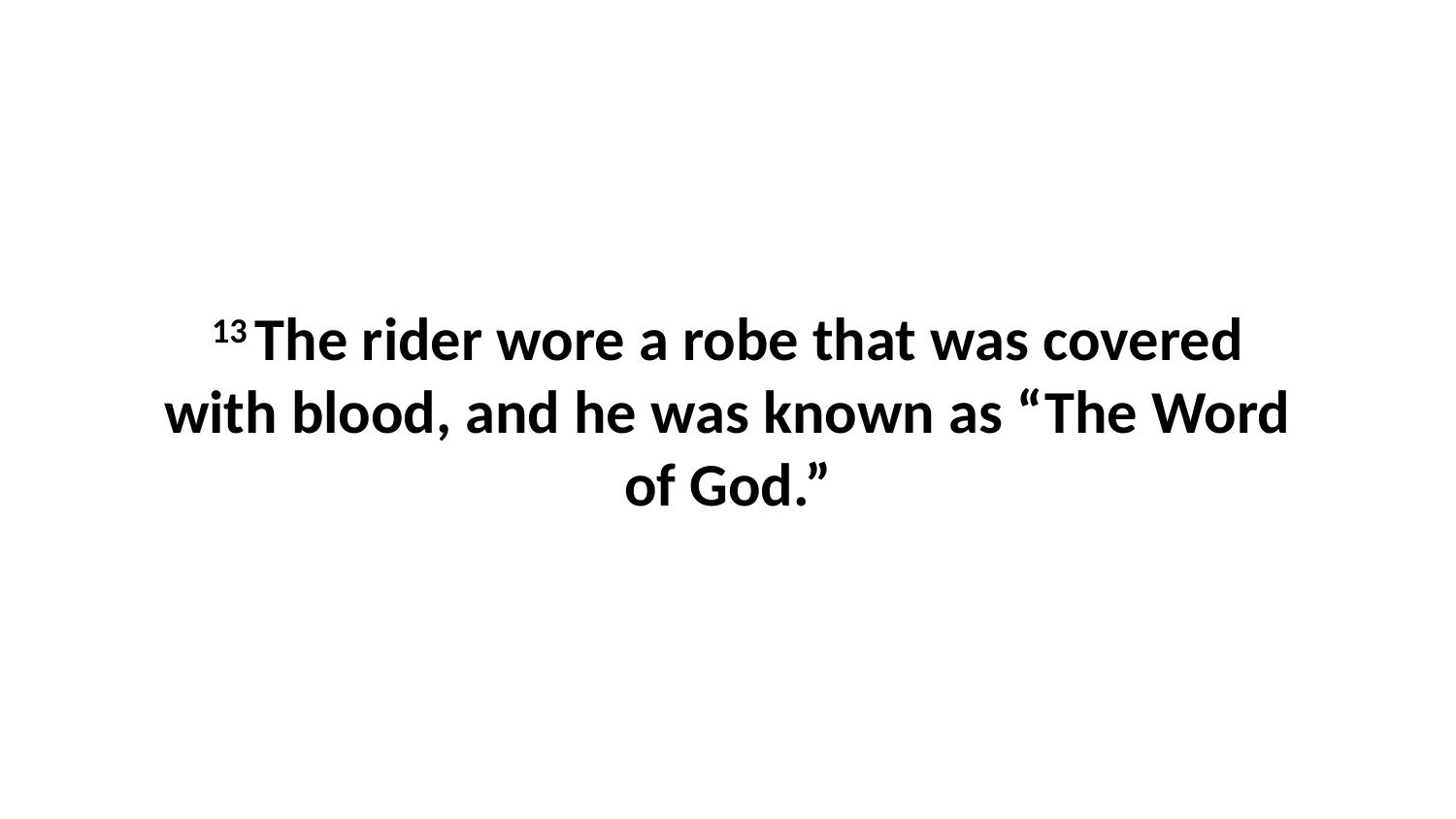

13 The rider wore a robe that was covered with blood, and he was known as “The Word of God.”